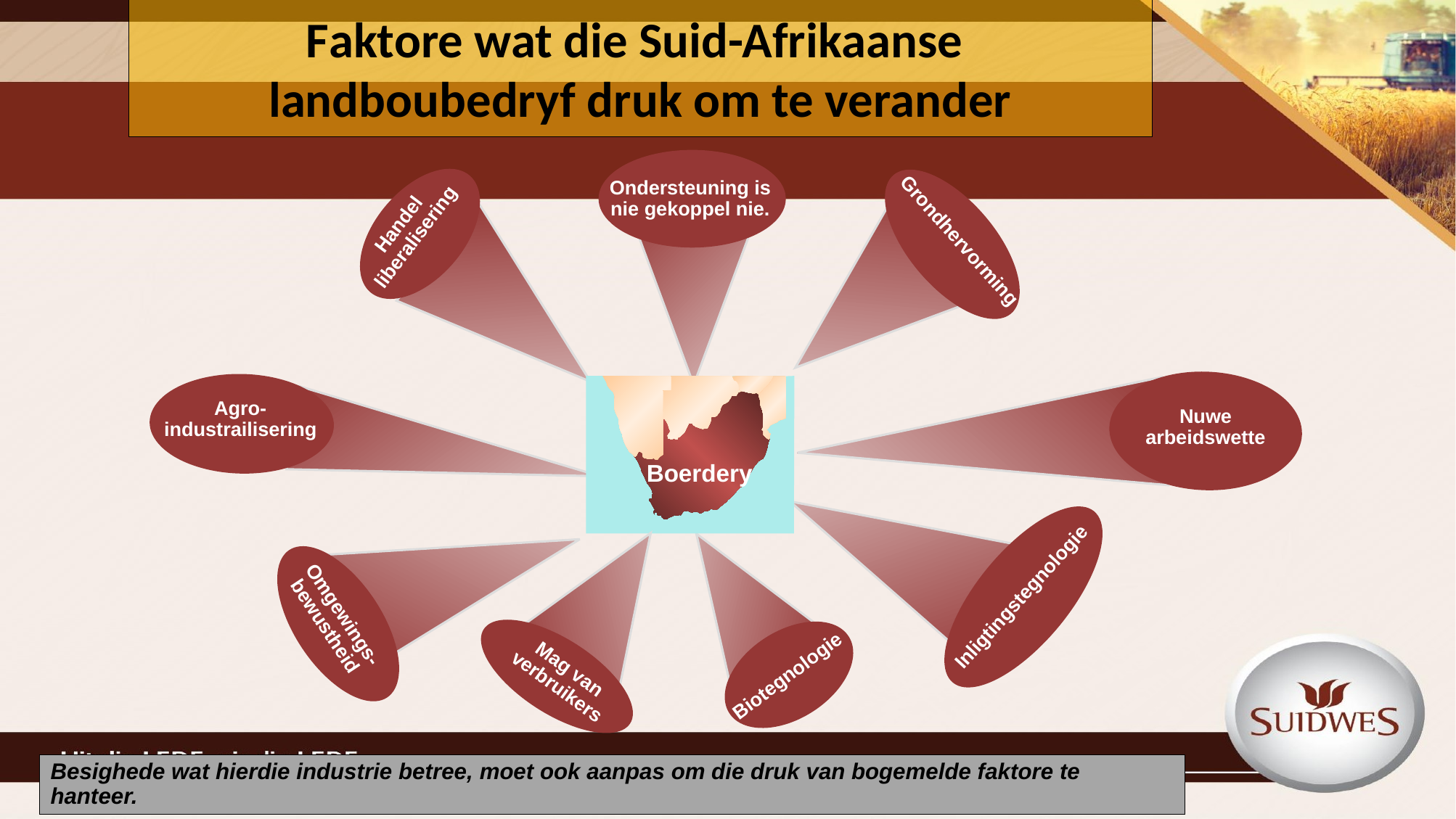

# Faktore wat die Suid-Afrikaanse landboubedryf druk om te verander

Ondersteuning is nie gekoppel nie.

Handel liberalisering

Grondhervorming

Agro-industrailisering
Nuwe arbeidswette

Boerdery

Inligtingstegnologie
Omgewings-bewustheid

Mag van verbruikers
Biotegnologie
Besighede wat hierdie industrie betree, moet ook aanpas om die druk van bogemelde faktore te hanteer.